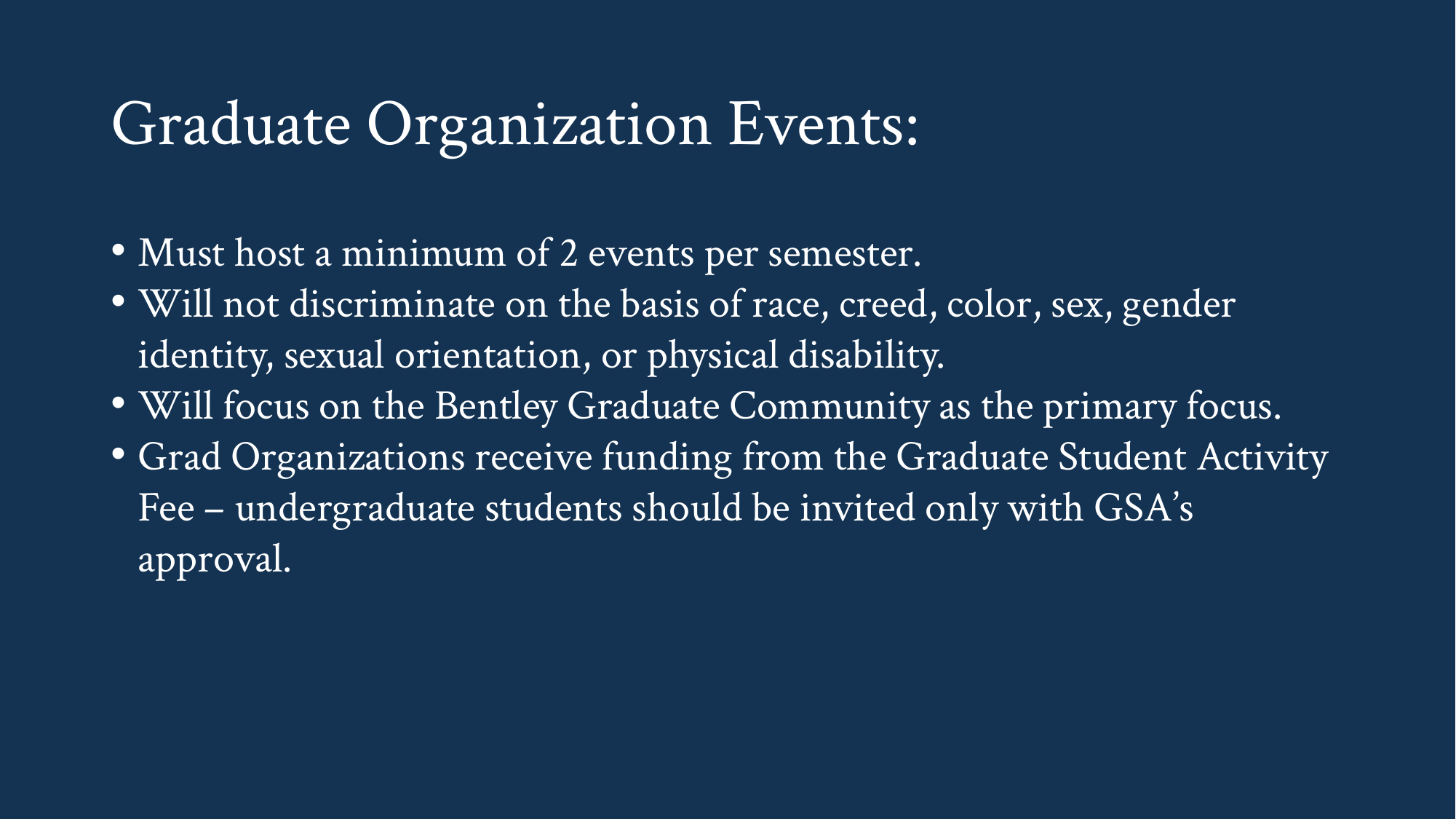

# Graduate Organization Events:
Must host a minimum of 2 events per semester.
Will not discriminate on the basis of race, creed, color, sex, gender identity, sexual orientation, or physical disability.
Will focus on the Bentley Graduate Community as the primary focus.
Grad Organizations receive funding from the Graduate Student Activity Fee – undergraduate students should be invited only with GSA’s approval.